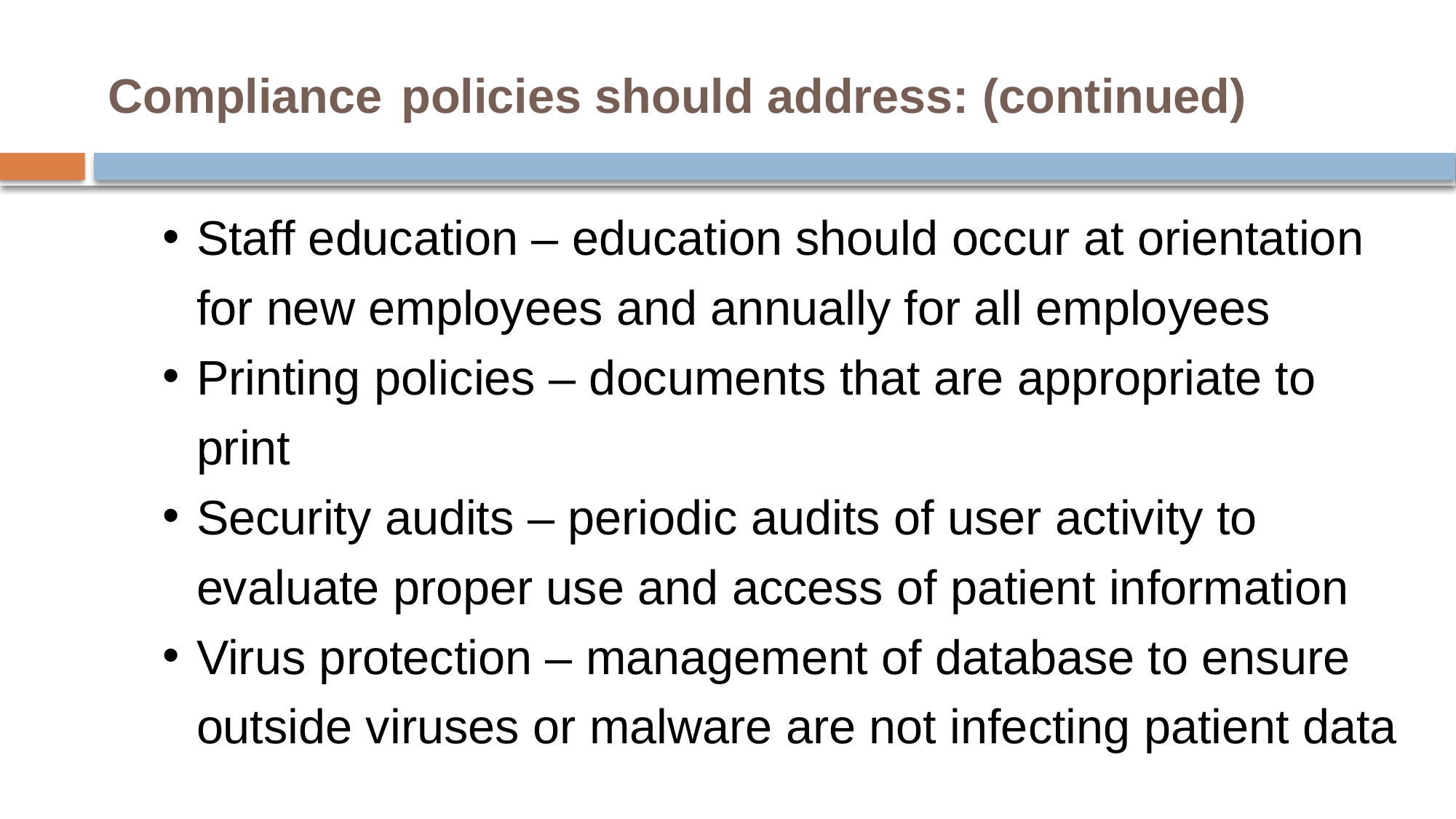

# Compliance policies should address: (continued)
Staff education – education should occur at orientation for new employees and annually for all employees
Printing policies – documents that are appropriate to print
Security audits – periodic audits of user activity to evaluate proper use and access of patient information
Virus protection – management of database to ensure outside viruses or malware are not infecting patient data